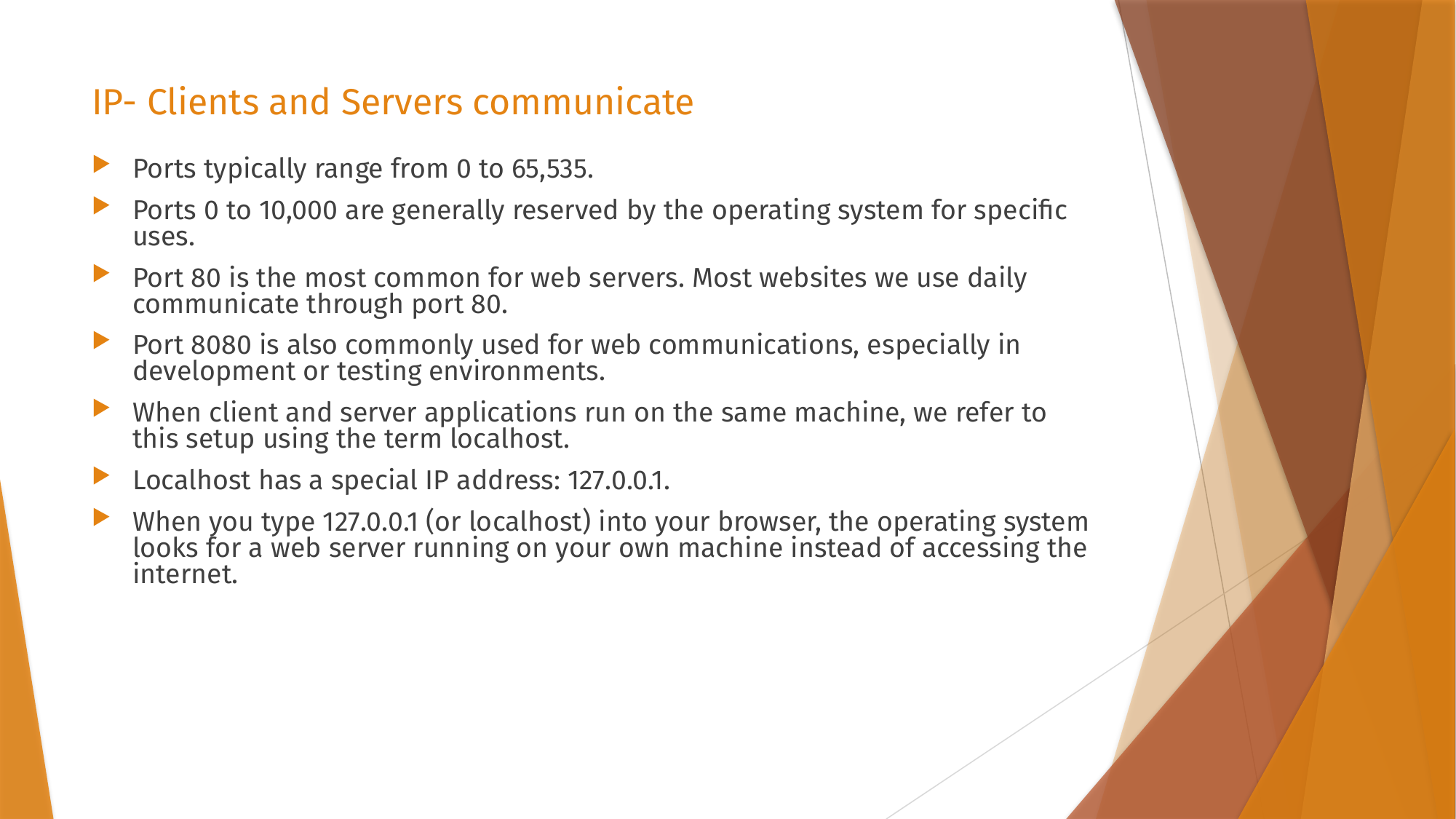

# IP- Clients and Servers communicate
Ports typically range from 0 to 65,535.
Ports 0 to 10,000 are generally reserved by the operating system for specific uses.
Port 80 is the most common for web servers. Most websites we use daily communicate through port 80.
Port 8080 is also commonly used for web communications, especially in development or testing environments.
When client and server applications run on the same machine, we refer to this setup using the term localhost.
Localhost has a special IP address: 127.0.0.1.
When you type 127.0.0.1 (or localhost) into your browser, the operating system looks for a web server running on your own machine instead of accessing the internet.